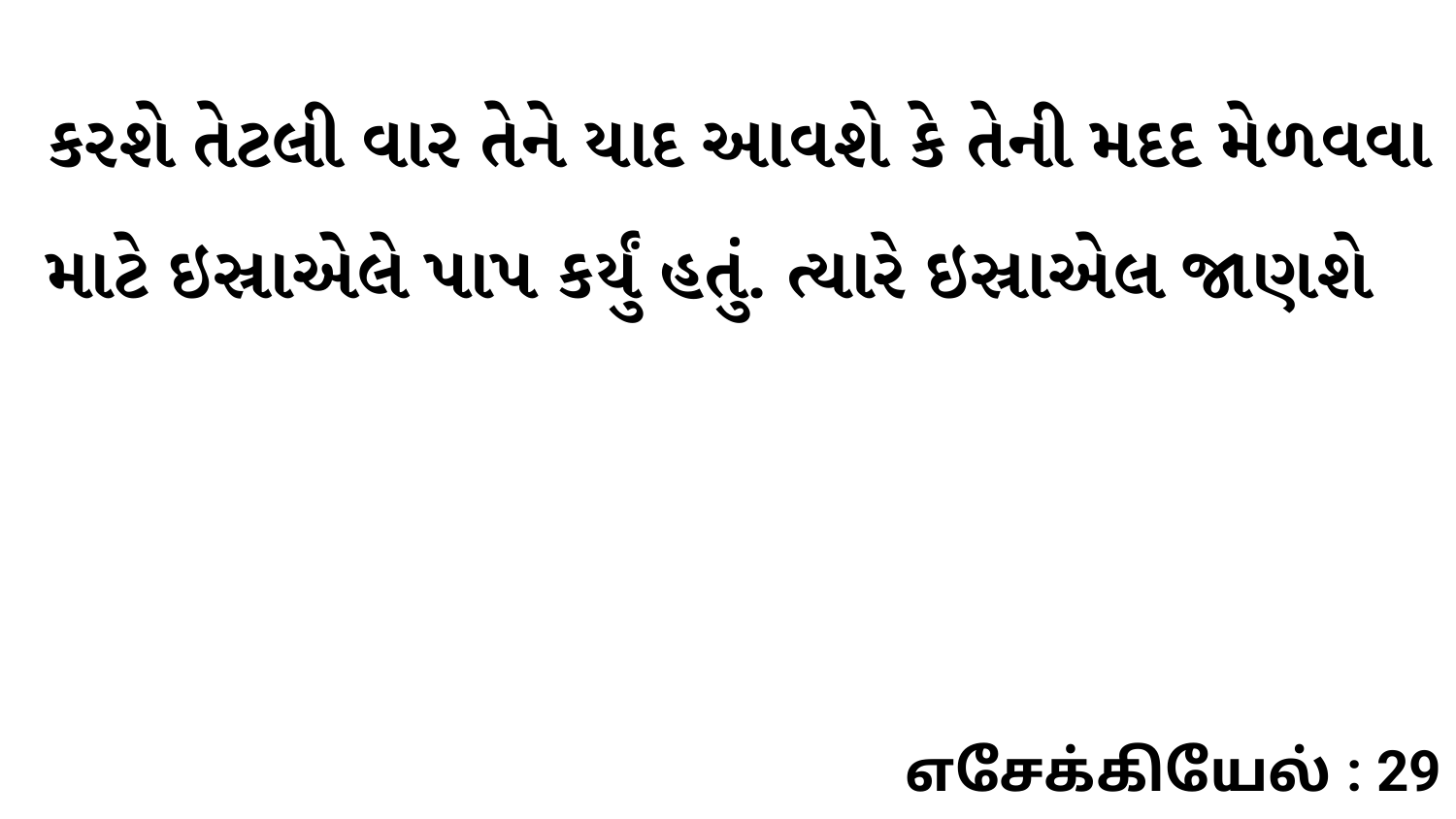

કરશે તેટલી વાર તેને યાદ આવશે કે તેની મદદ મેળવવા માટે ઇસ્રાએલે પાપ કર્યું હતું. ત્યારે ઇસ્રાએલ જાણશે
எசேக்கியேல் : 29